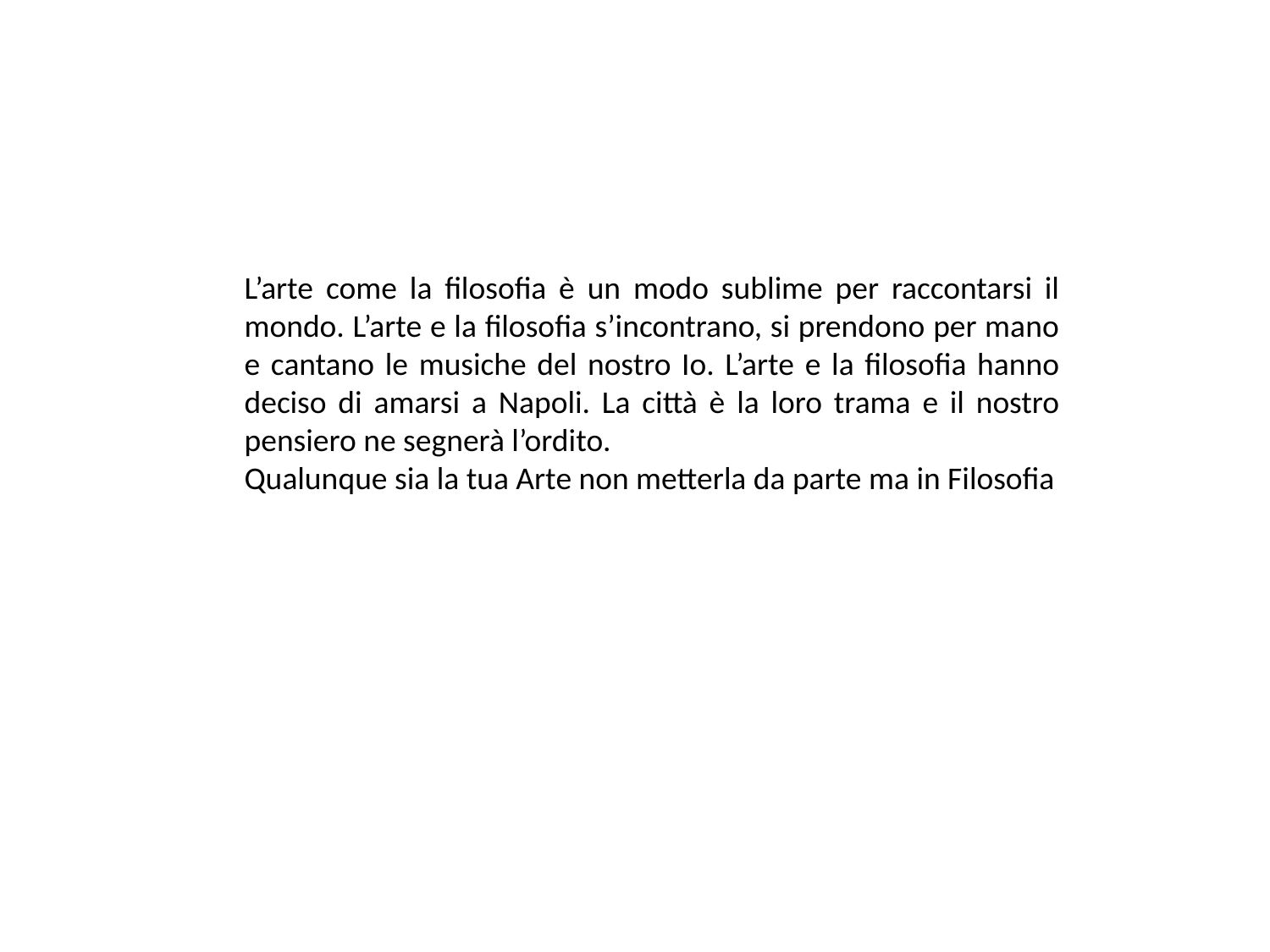

L’arte come la filosofia è un modo sublime per raccontarsi il mondo. L’arte e la filosofia s’incontrano, si prendono per mano e cantano le musiche del nostro Io. L’arte e la filosofia hanno deciso di amarsi a Napoli. La città è la loro trama e il nostro pensiero ne segnerà l’ordito.
Qualunque sia la tua Arte non metterla da parte ma in Filosofia